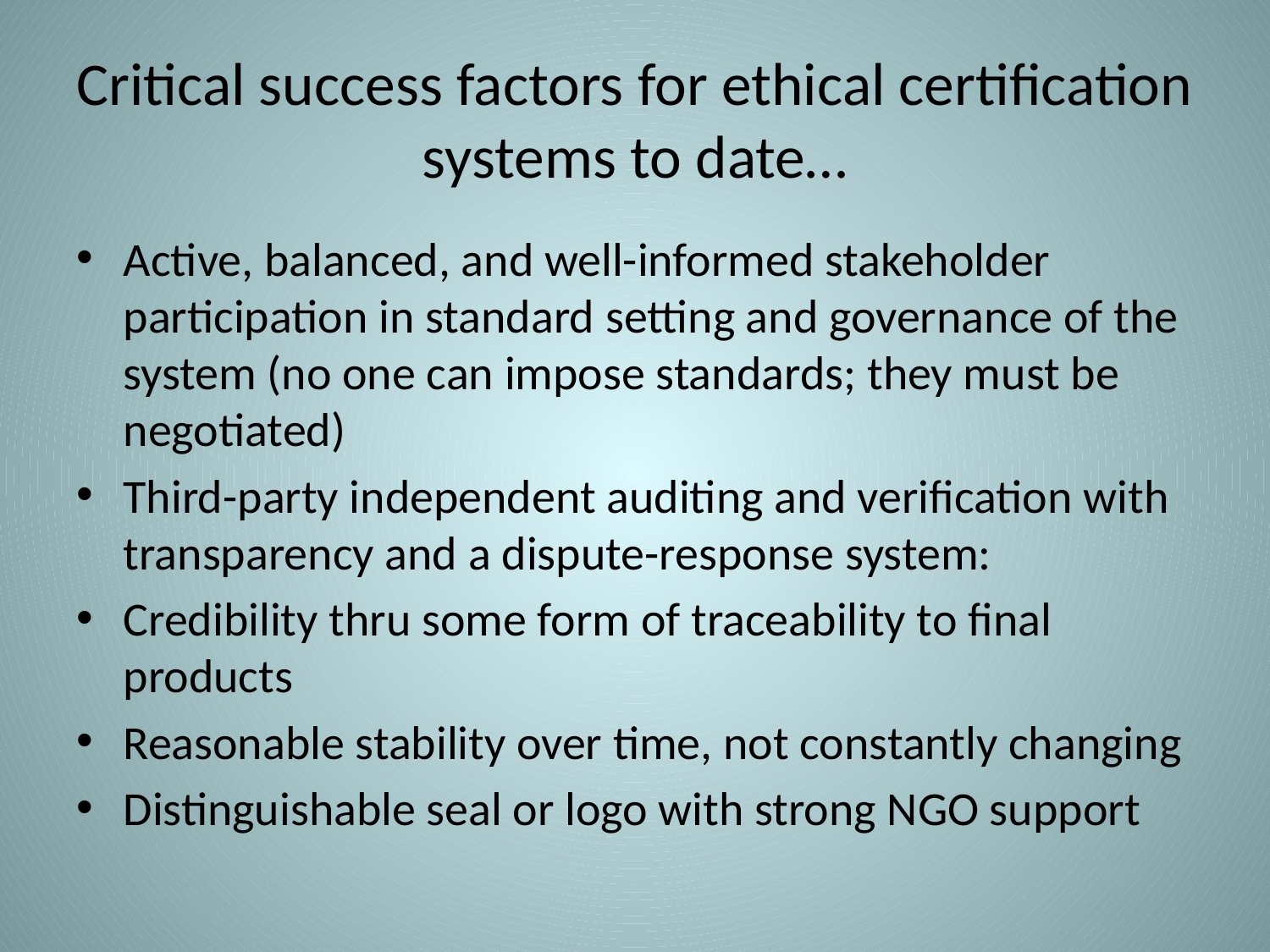

# Critical success factors for ethical certification systems to date…
Active, balanced, and well-informed stakeholder participation in standard setting and governance of the system (no one can impose standards; they must be negotiated)
Third-party independent auditing and verification with transparency and a dispute-response system:
Credibility thru some form of traceability to final products
Reasonable stability over time, not constantly changing
Distinguishable seal or logo with strong NGO support